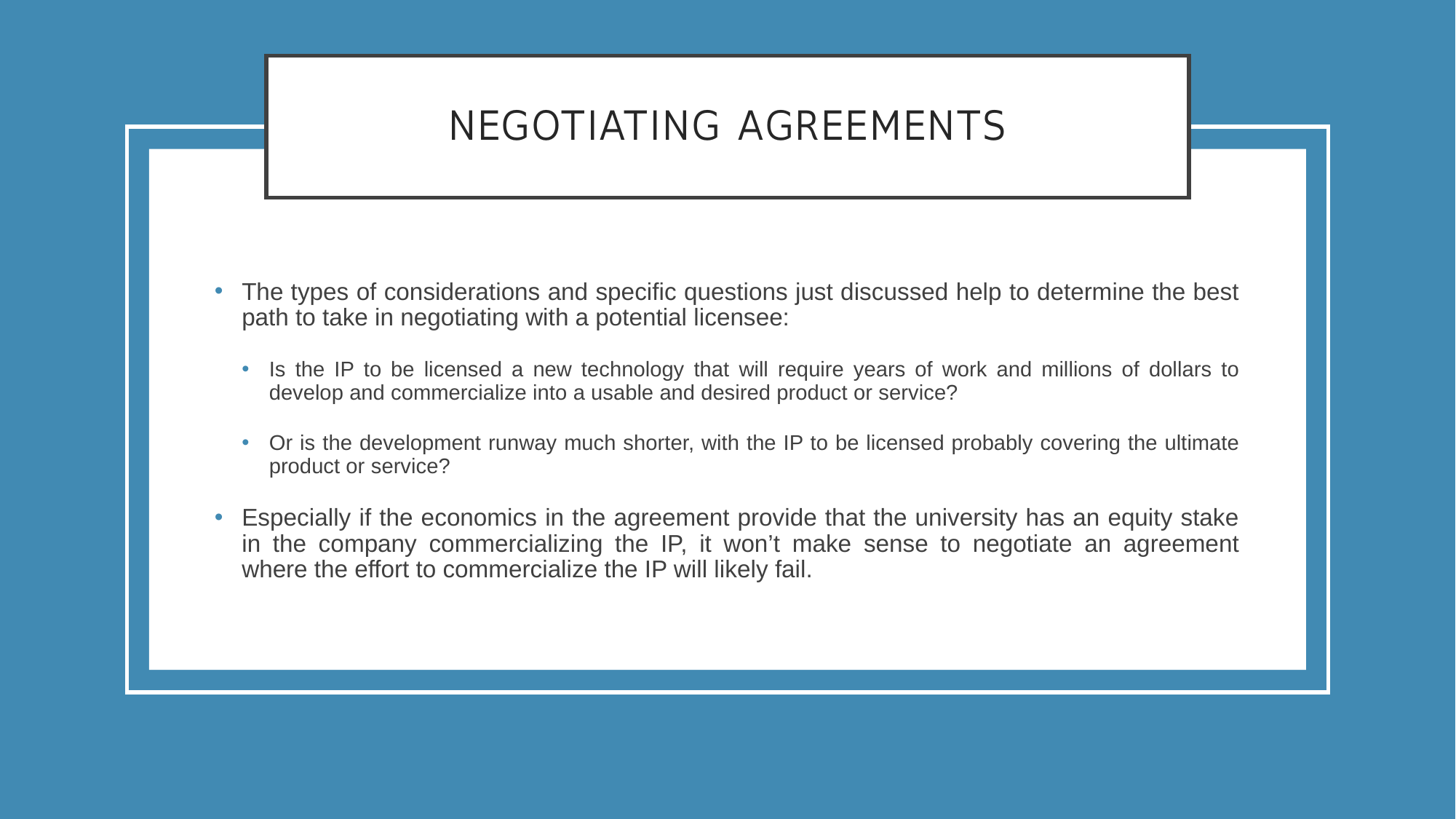

# Negotiating agreements

The types of considerations and specific questions just discussed help to determine the best path to take in negotiating with a potential licensee:
Is the IP to be licensed a new technology that will require years of work and millions of dollars to develop and commercialize into a usable and desired product or service?
Or is the development runway much shorter, with the IP to be licensed probably covering the ultimate product or service?
Especially if the economics in the agreement provide that the university has an equity stake in the company commercializing the IP, it won’t make sense to negotiate an agreement where the effort to commercialize the IP will likely fail.